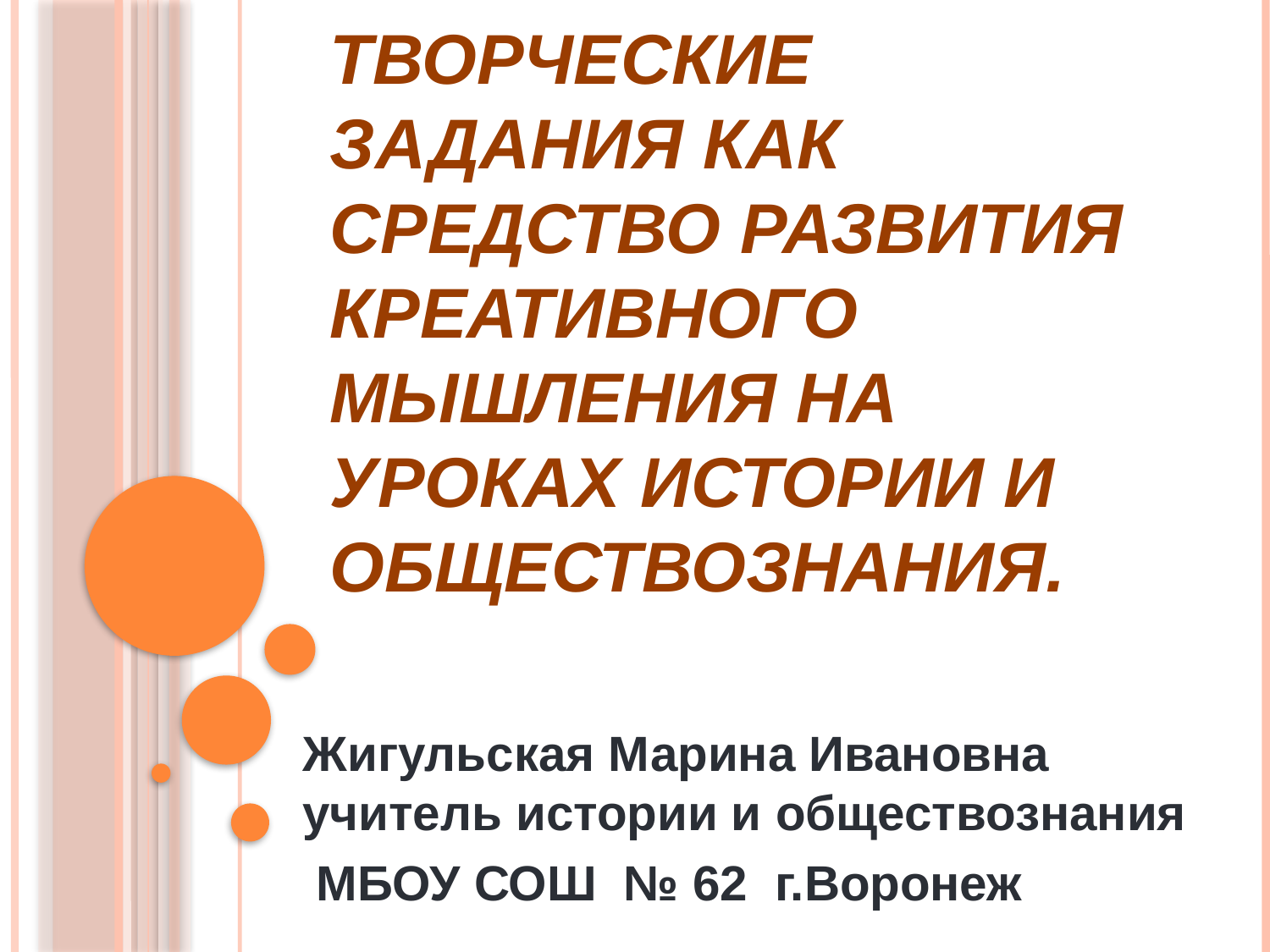

# Творческие задания как средство развития креативного мышления на уроках истории и обществознания.
Жигульская Марина Ивановна учитель истории и обществознания
 МБОУ СОШ  № 62  г.Воронеж